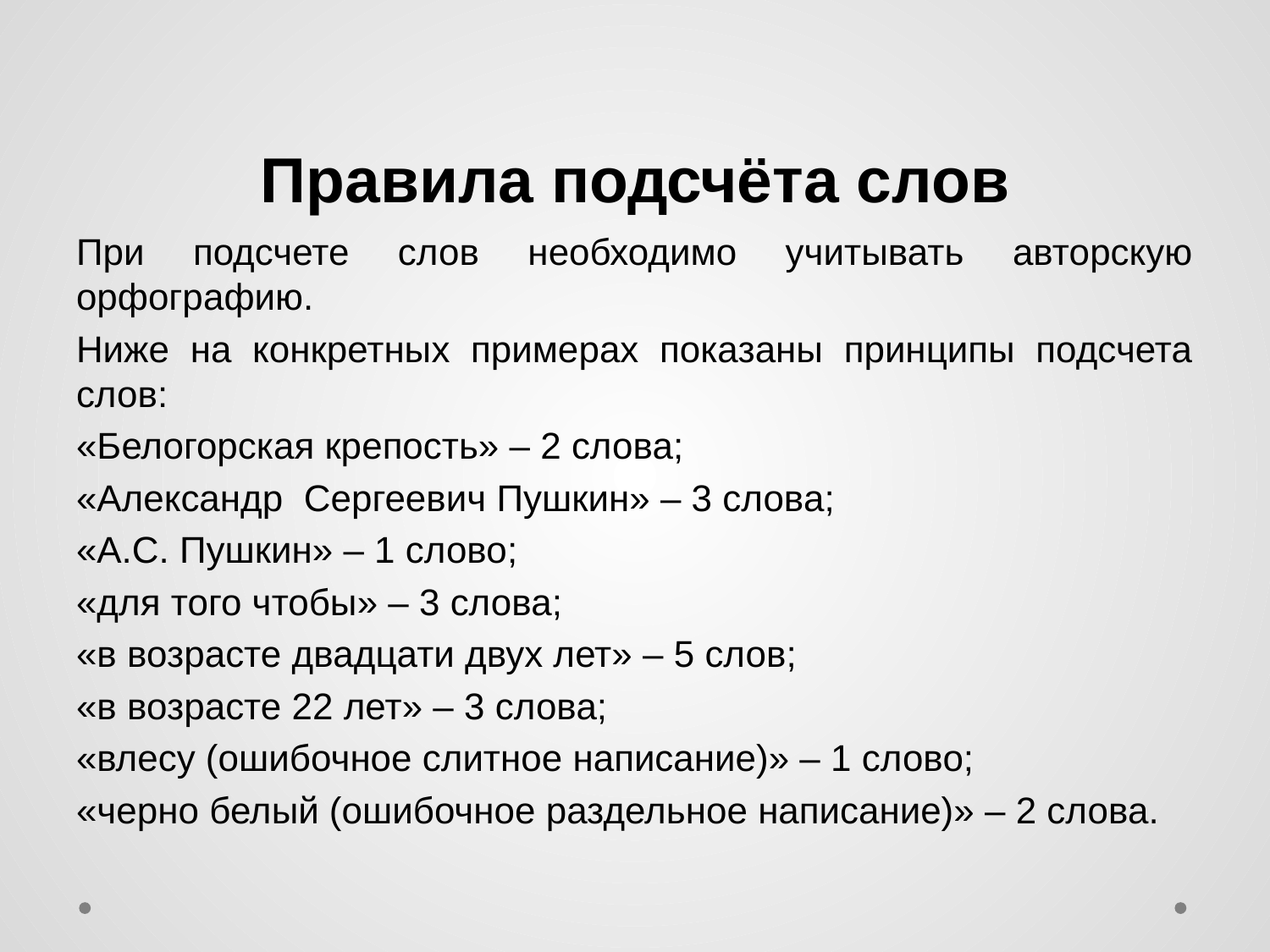

# Правила подсчёта слов
При подсчете слов необходимо учитывать авторскую орфографию.
Ниже на конкретных примерах показаны принципы подсчета слов:
«Белогорская крепость» – 2 слова;
«Александр  Сергеевич Пушкин» – 3 слова;
«А.С. Пушкин» – 1 слово;
«для того чтобы» – 3 слова;
«в возрасте двадцати двух лет» – 5 слов;
«в возрасте 22 лет» – 3 слова;
«влесу (ошибочное слитное написание)» – 1 слово;
«черно белый (ошибочное раздельное написание)» – 2 слова.